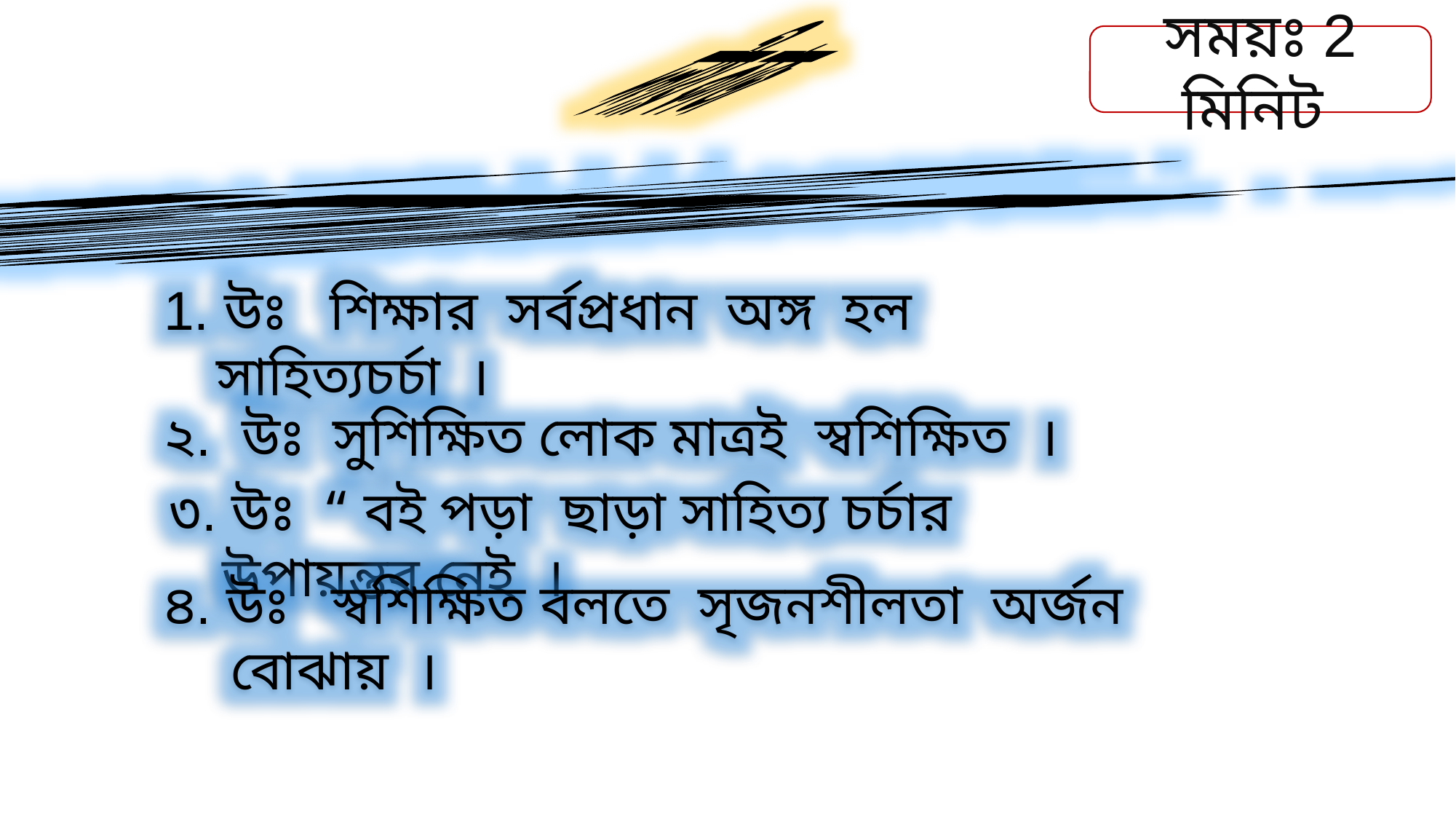

দলীয় কাজ
সময়ঃ 2 মিনিট
উত্তর গুলো মিলিয়ে নেই
1. উঃ   শিক্ষার  সর্বপ্রধান  অঙ্গ  হল  সাহিত্যচর্চা  ।
২.  উঃ  সুশিক্ষিত লোক মাত্রই  স্বশিক্ষিত  ।
৩. উঃ  “ বই পড়া  ছাড়া সাহিত্য চর্চার উপায়ন্তর নেই  ।
৪. উঃ   স্বশিক্ষিত বলতে  সৃজনশীলতা  অর্জন  বোঝায়  ।